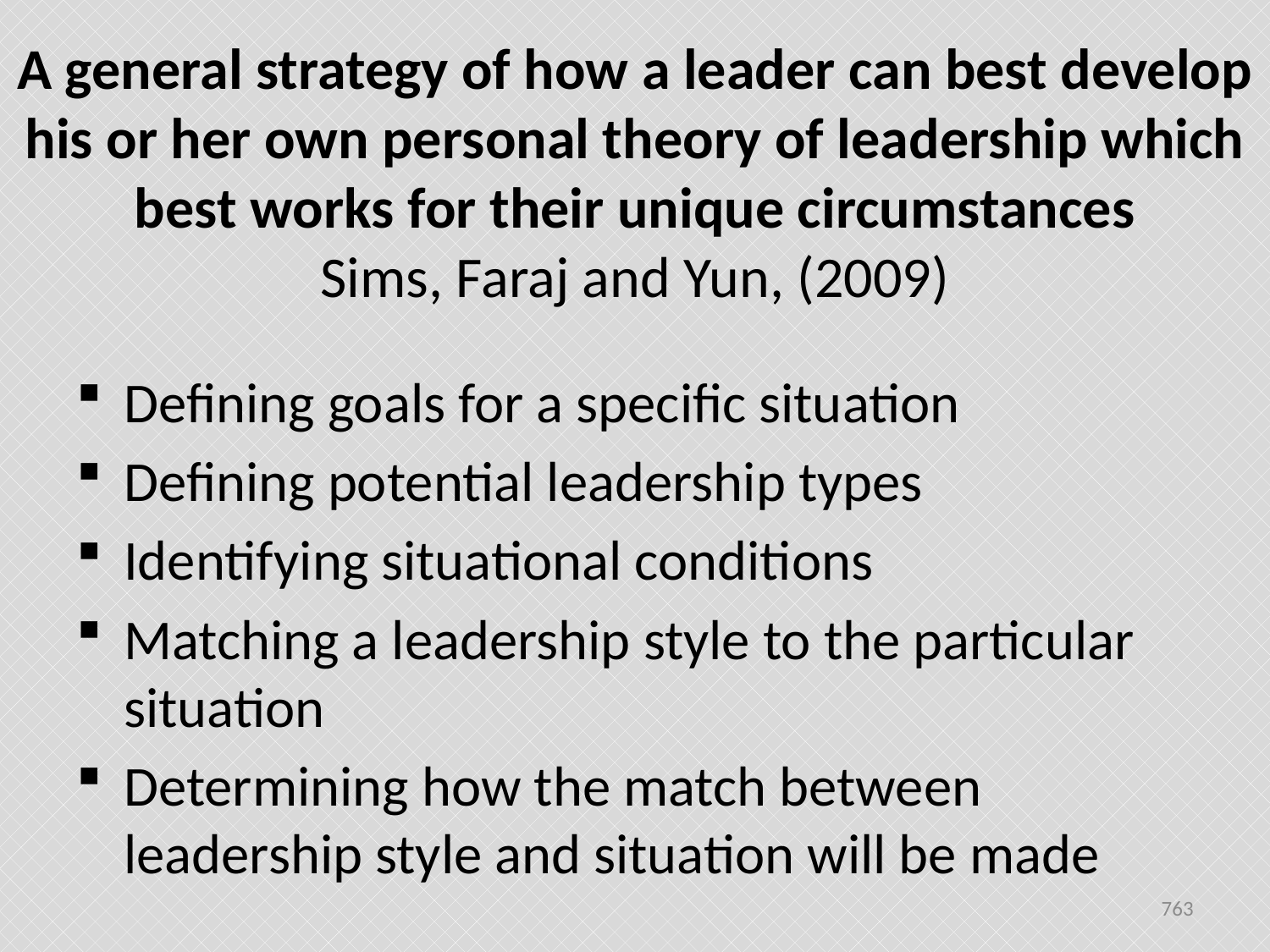

# A general strategy of how a leader can best develop his or her own personal theory of leadership which best works for their unique circumstances Sims, Faraj and Yun, (2009)
Defining goals for a specific situation
Defining potential leadership types
Identifying situational conditions
Matching a leadership style to the particular situation
Determining how the match between leadership style and situation will be made
763